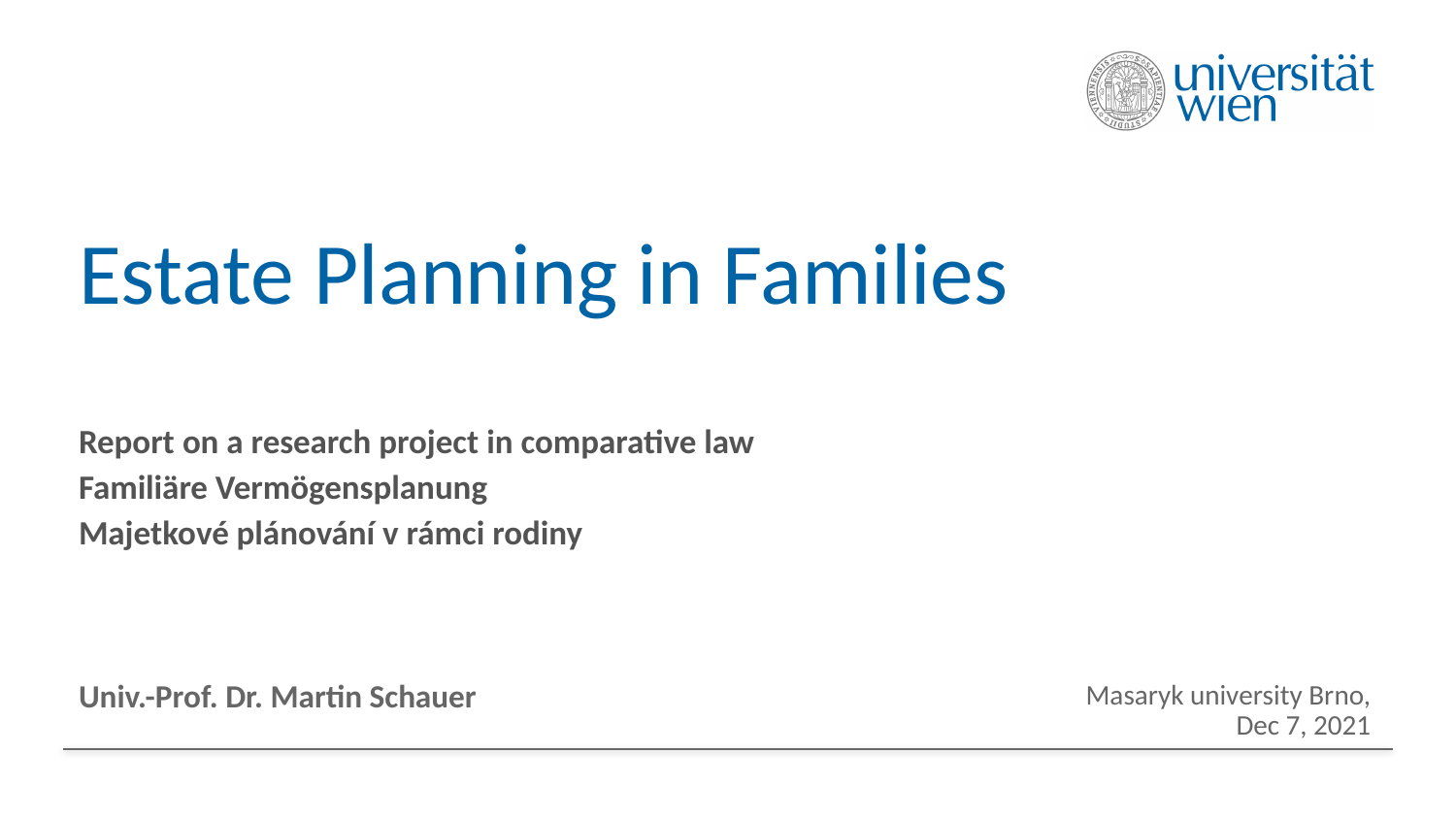

# Estate Planning in Families
Report on a research project in comparative law
Familiäre Vermögensplanung
Majetkové plánování v rámci rodiny
Univ.-Prof. Dr. Martin Schauer
Masaryk university Brno, Dec 7, 2021